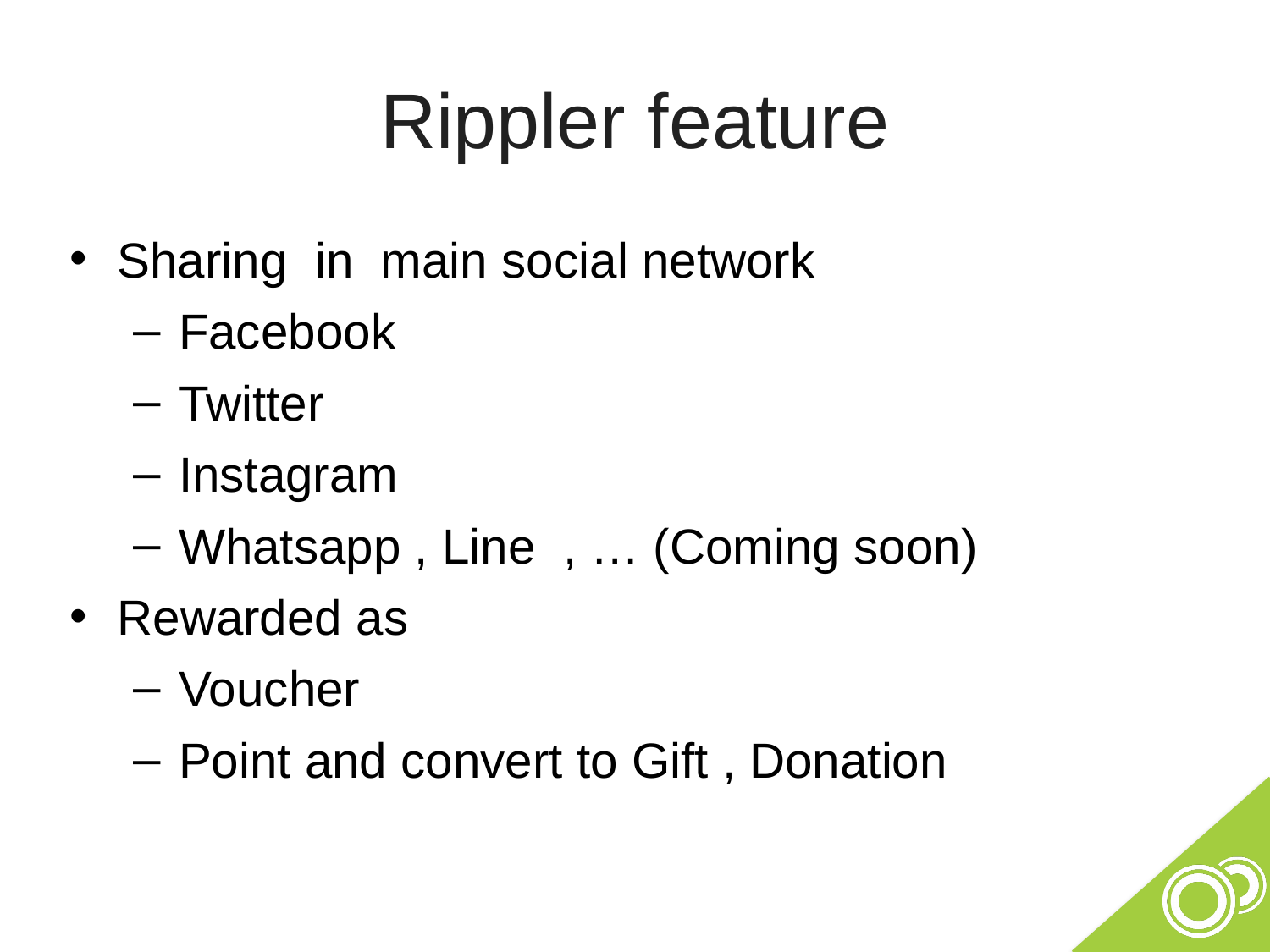

# Rippler feature
Sharing  in  main social network
Facebook
Twitter
Instagram
Whatsapp , Line  , … (Coming soon)
Rewarded as
Voucher
Point and convert to Gift , Donation